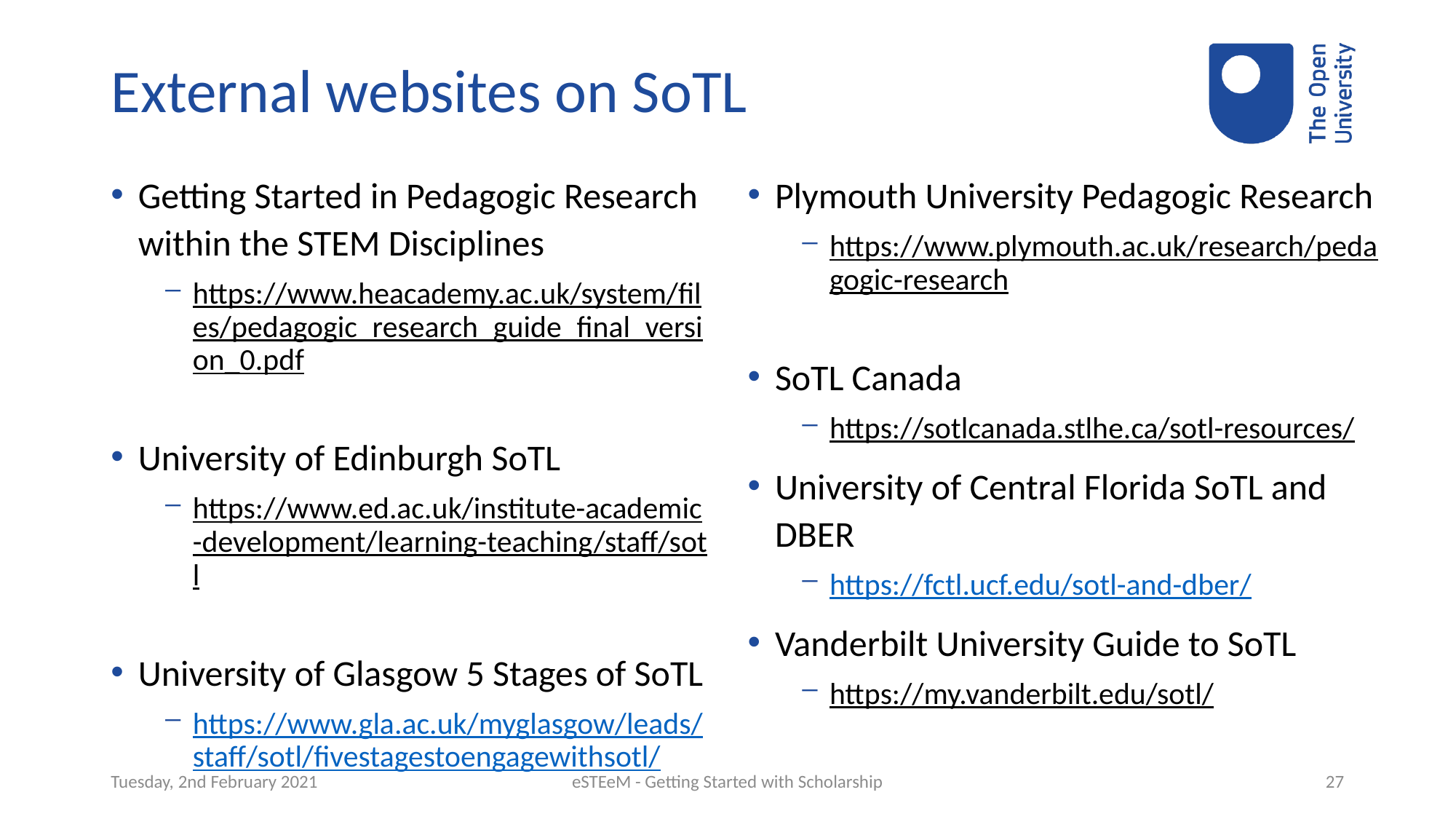

# External websites on SoTL
Getting Started in Pedagogic Research within the STEM Disciplines
https://www.heacademy.ac.uk/system/files/pedagogic_research_guide_final_version_0.pdf
University of Edinburgh SoTL
https://www.ed.ac.uk/institute-academic-development/learning-teaching/staff/sotl
University of Glasgow 5 Stages of SoTL
https://www.gla.ac.uk/myglasgow/leads/staff/sotl/fivestagestoengagewithsotl/
Plymouth University Pedagogic Research
https://www.plymouth.ac.uk/research/pedagogic-research
SoTL Canada
https://sotlcanada.stlhe.ca/sotl-resources/
University of Central Florida SoTL and DBER
https://fctl.ucf.edu/sotl-and-dber/
Vanderbilt University Guide to SoTL
https://my.vanderbilt.edu/sotl/
Tuesday, 2nd February 2021
eSTEeM - Getting Started with Scholarship
27